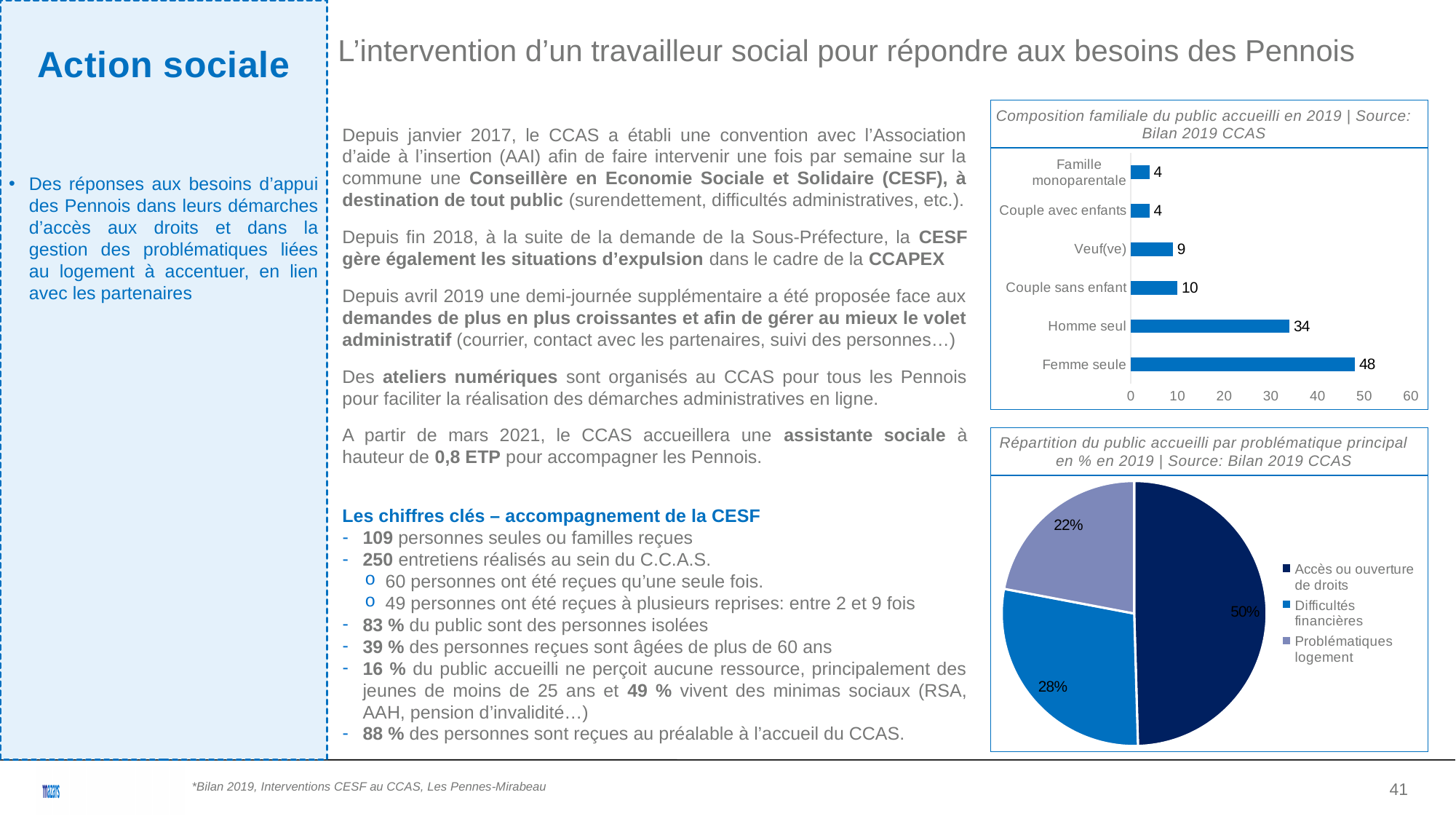

Action sociale

Des réponses aux besoins d’appui des Pennois dans leurs démarches d’accès aux droits et dans la gestion des problématiques liées au logement à accentuer, en lien avec les partenaires
L’intervention d’un travailleur social pour répondre aux besoins des Pennois
Composition familiale du public accueilli en 2019 | Source: Bilan 2019 CCAS
Depuis janvier 2017, le CCAS a établi une convention avec l’Association d’aide à l’insertion (AAI) afin de faire intervenir une fois par semaine sur la commune une Conseillère en Economie Sociale et Solidaire (CESF), à destination de tout public (surendettement, difficultés administratives, etc.).
Depuis fin 2018, à la suite de la demande de la Sous-Préfecture, la CESF gère également les situations d’expulsion dans le cadre de la CCAPEX
Depuis avril 2019 une demi-journée supplémentaire a été proposée face aux demandes de plus en plus croissantes et afin de gérer au mieux le volet administratif (courrier, contact avec les partenaires, suivi des personnes…)
Des ateliers numériques sont organisés au CCAS pour tous les Pennois pour faciliter la réalisation des démarches administratives en ligne.
A partir de mars 2021, le CCAS accueillera une assistante sociale à hauteur de 0,8 ETP pour accompagner les Pennois.

Les chiffres clés – accompagnement de la CESF
109 personnes seules ou familles reçues
250 entretiens réalisés au sein du C.C.A.S.
60 personnes ont été reçues qu’une seule fois.
49 personnes ont été reçues à plusieurs reprises: entre 2 et 9 fois
83 % du public sont des personnes isolées
39 % des personnes reçues sont âgées de plus de 60 ans
16 % du public accueilli ne perçoit aucune ressource, principalement des jeunes de moins de 25 ans et 49 % vivent des minimas sociaux (RSA, AAH, pension d’invalidité…)
88 % des personnes sont reçues au préalable à l’accueil du CCAS.

### Chart

| Category |  |
|---|---|
| Femme seule | 48.0 |
| Homme seul | 34.0 |
| Couple sans enfant | 10.0 |
| Veuf(ve) | 9.0 |
| Couple avec enfants | 4.0 |
| Famille monoparentale | 4.0 |
Répartition du public accueilli par problématique principal en % en 2019 | Source: Bilan 2019 CCAS

### Chart

| Category |  |
|---|---|
| Accès ou ouverture de droits | 0.495412844036697 |
| Difficultés financières | 0.284403669724771 |
| Problématiques logement | 0.220183486238532 |
41
*Bilan 2019, Interventions CESF au CCAS, Les Pennes-Mirabeau